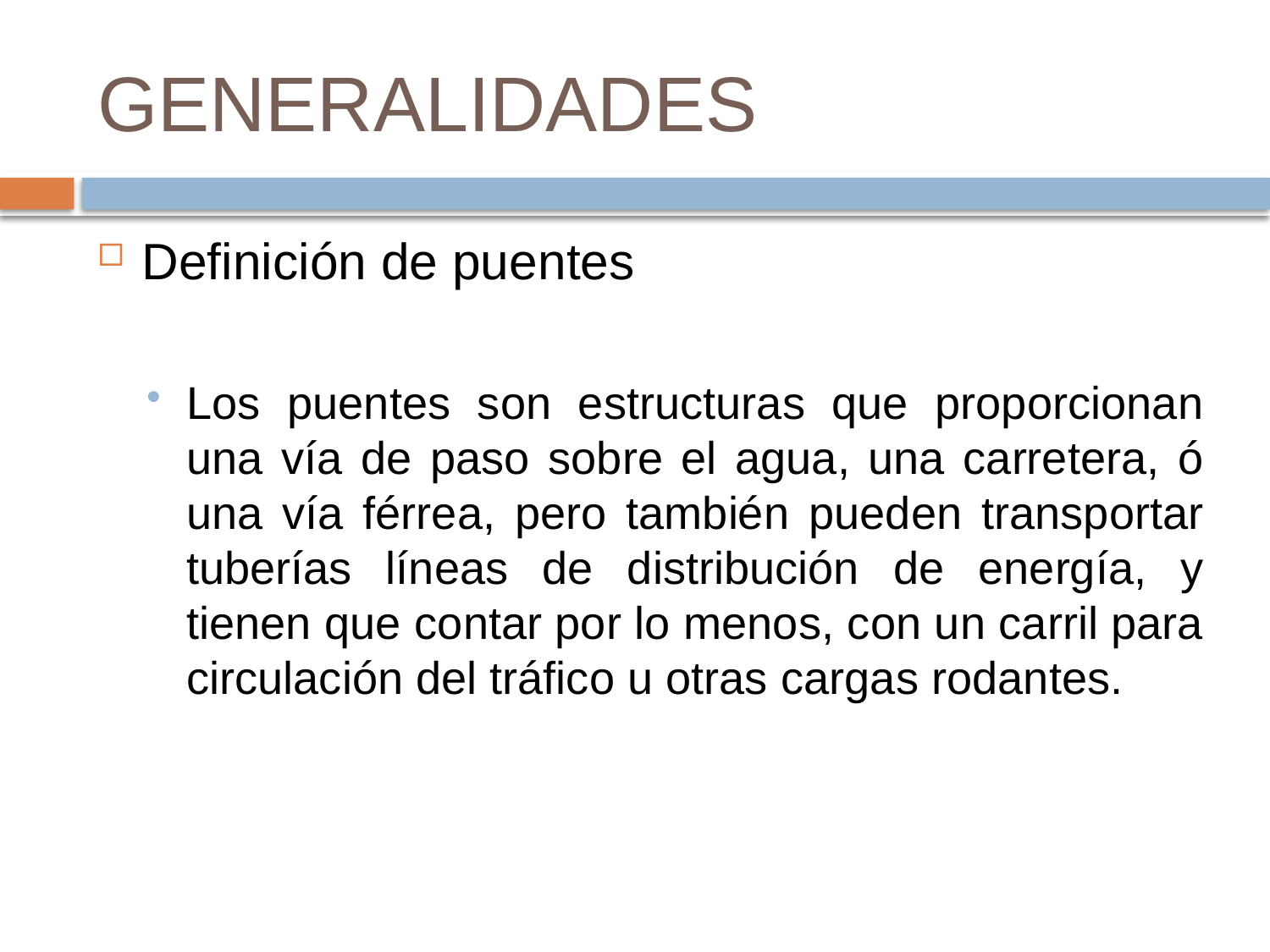

# GENERALIDADES
Definición de puentes

Los puentes son estructuras que proporcionan una vía de paso sobre el agua, una carretera, ó una vía férrea, pero también pueden transportar tuberías líneas de distribución de energía, y tienen que contar por lo menos, con un carril para circulación del tráfico u otras cargas rodantes.